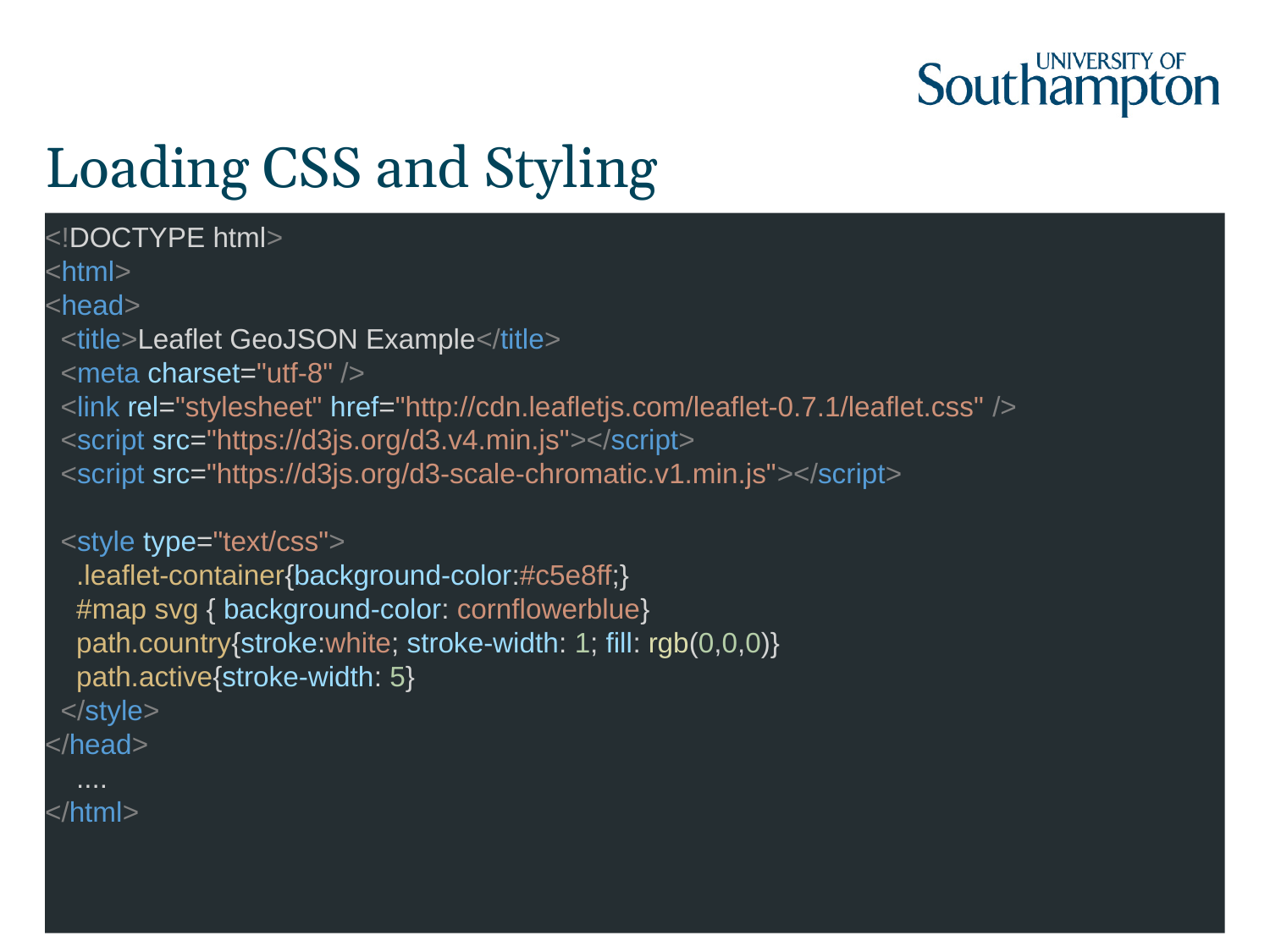

# Loading CSS and Styling
<!DOCTYPE html>
<html>
<head>
  <title>Leaflet GeoJSON Example</title>
  <meta charset="utf-8" />
  <link rel="stylesheet" href="http://cdn.leafletjs.com/leaflet-0.7.1/leaflet.css" />
  <script src="https://d3js.org/d3.v4.min.js"></script>
  <script src="https://d3js.org/d3-scale-chromatic.v1.min.js"></script>

  <style type="text/css">
    .leaflet-container{background-color:#c5e8ff;}
    #map svg { background-color: cornflowerblue}
    path.country{stroke:white; stroke-width: 1; fill: rgb(0,0,0)}
    path.active{stroke-width: 5}
  </style>
</head>
    ....
</html>

50